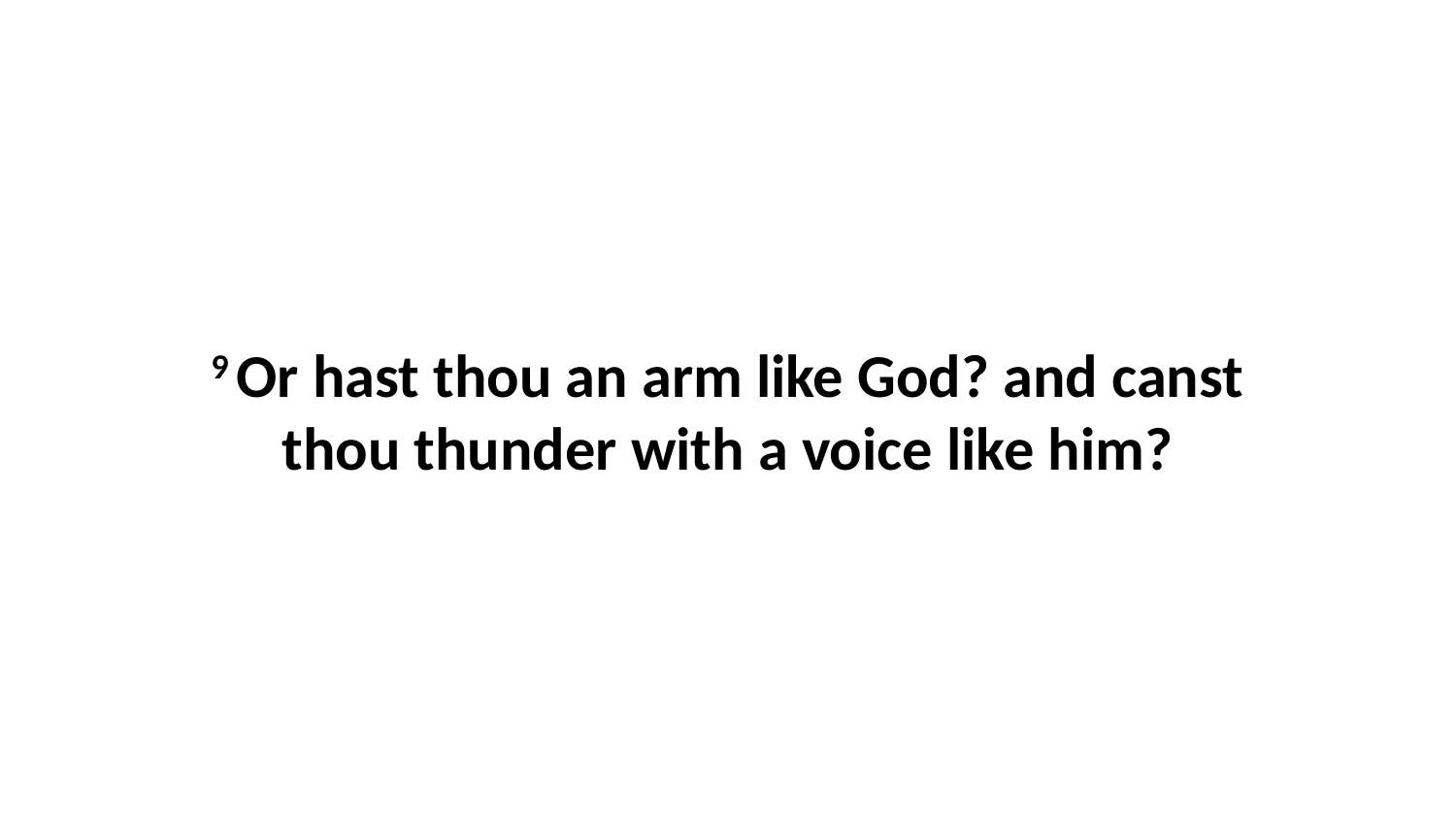

9 Or hast thou an arm like God? and canst thou thunder with a voice like him?